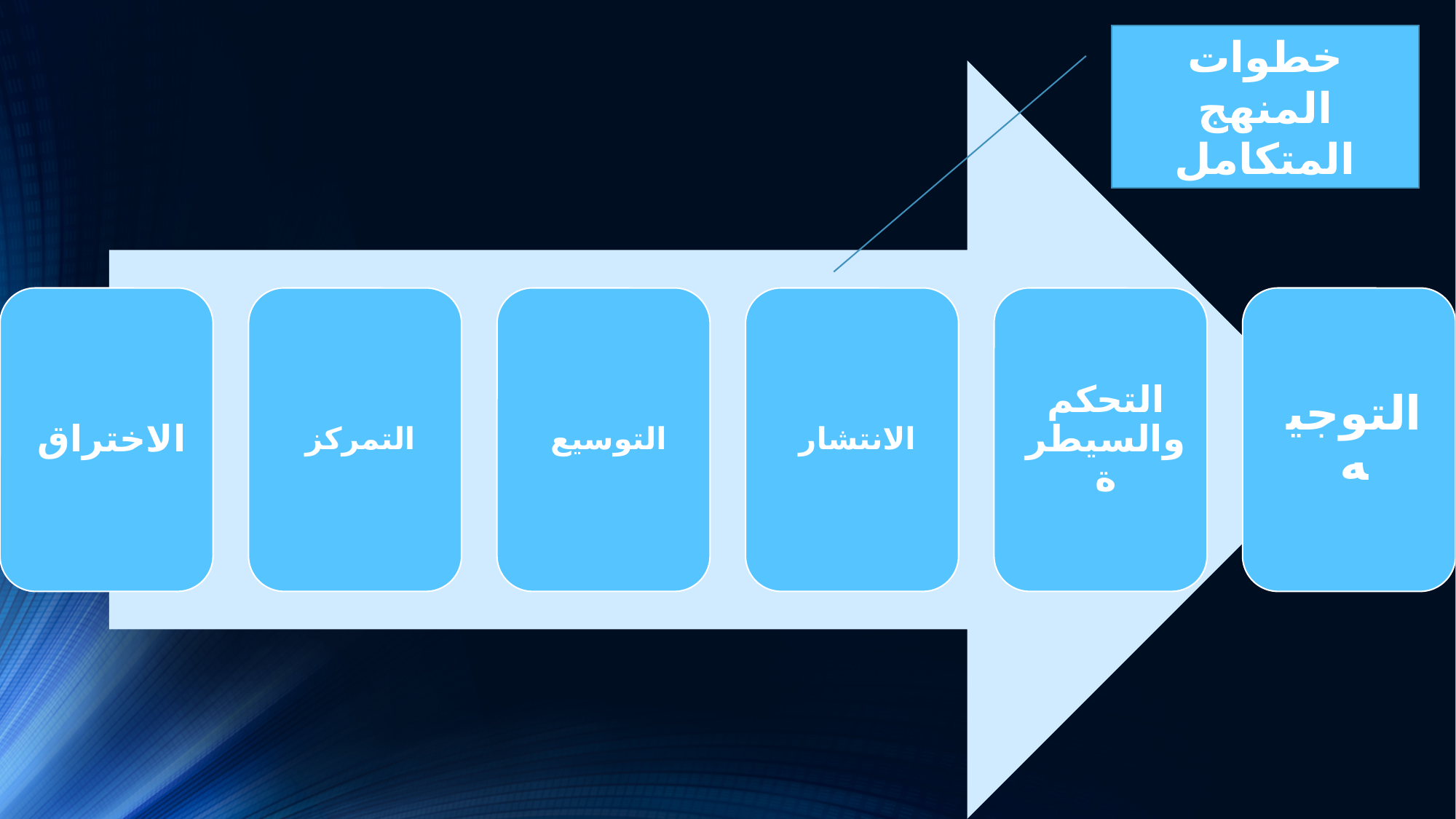

خطوات المنهج المتكامل
الاختراق
التمركز
التوسيع
الانتشار
التحكم والسيطرة
التوجيه